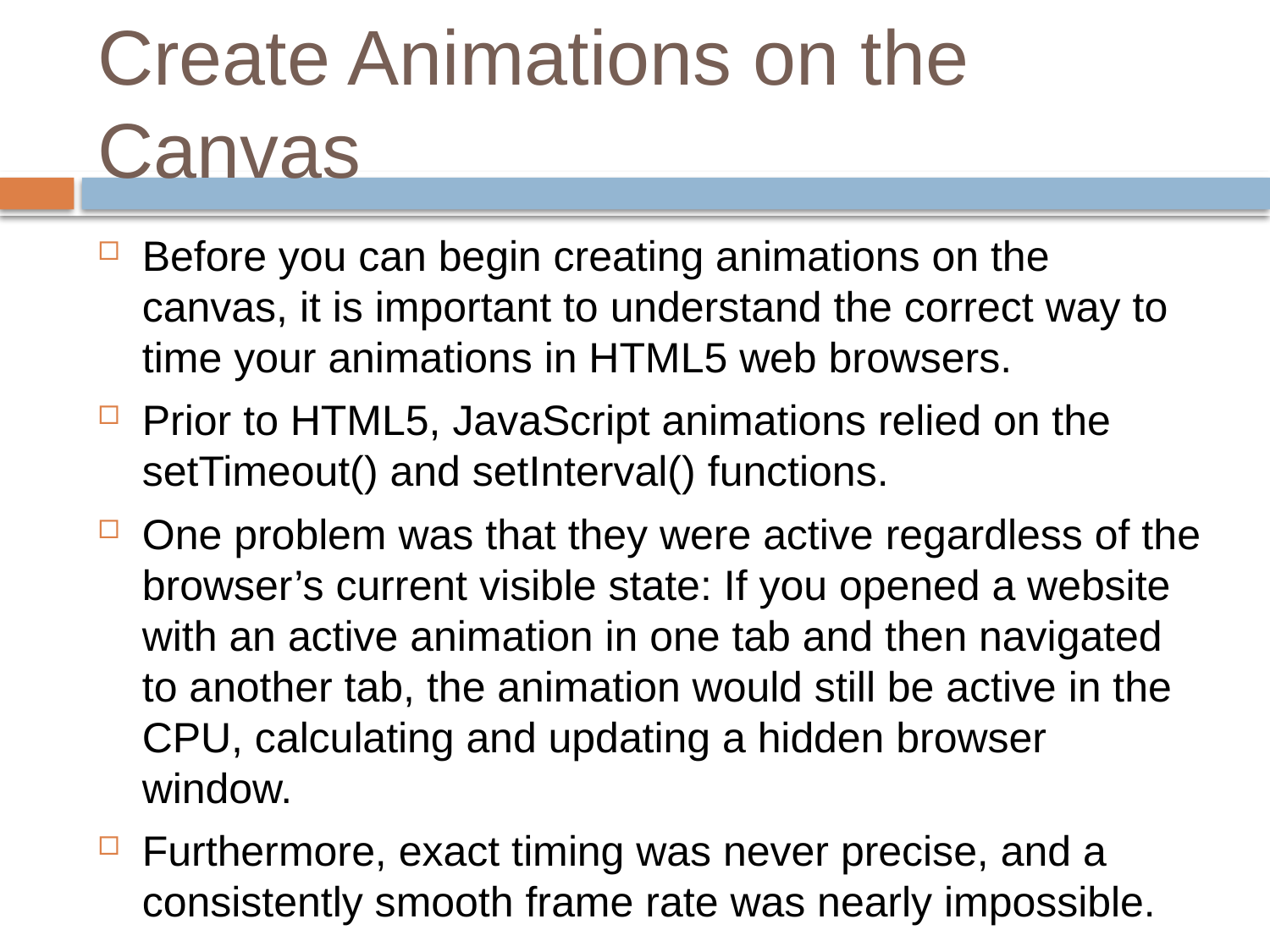

# Create Animations on the Canvas
Before you can begin creating animations on the canvas, it is important to understand the correct way to time your animations in HTML5 web browsers.
Prior to HTML5, JavaScript animations relied on the setTimeout() and setInterval() functions.
One problem was that they were active regardless of the browser’s current visible state: If you opened a website with an active animation in one tab and then navigated to another tab, the animation would still be active in the CPU, calculating and updating a hidden browser window.
Furthermore, exact timing was never precise, and a consistently smooth frame rate was nearly impossible.